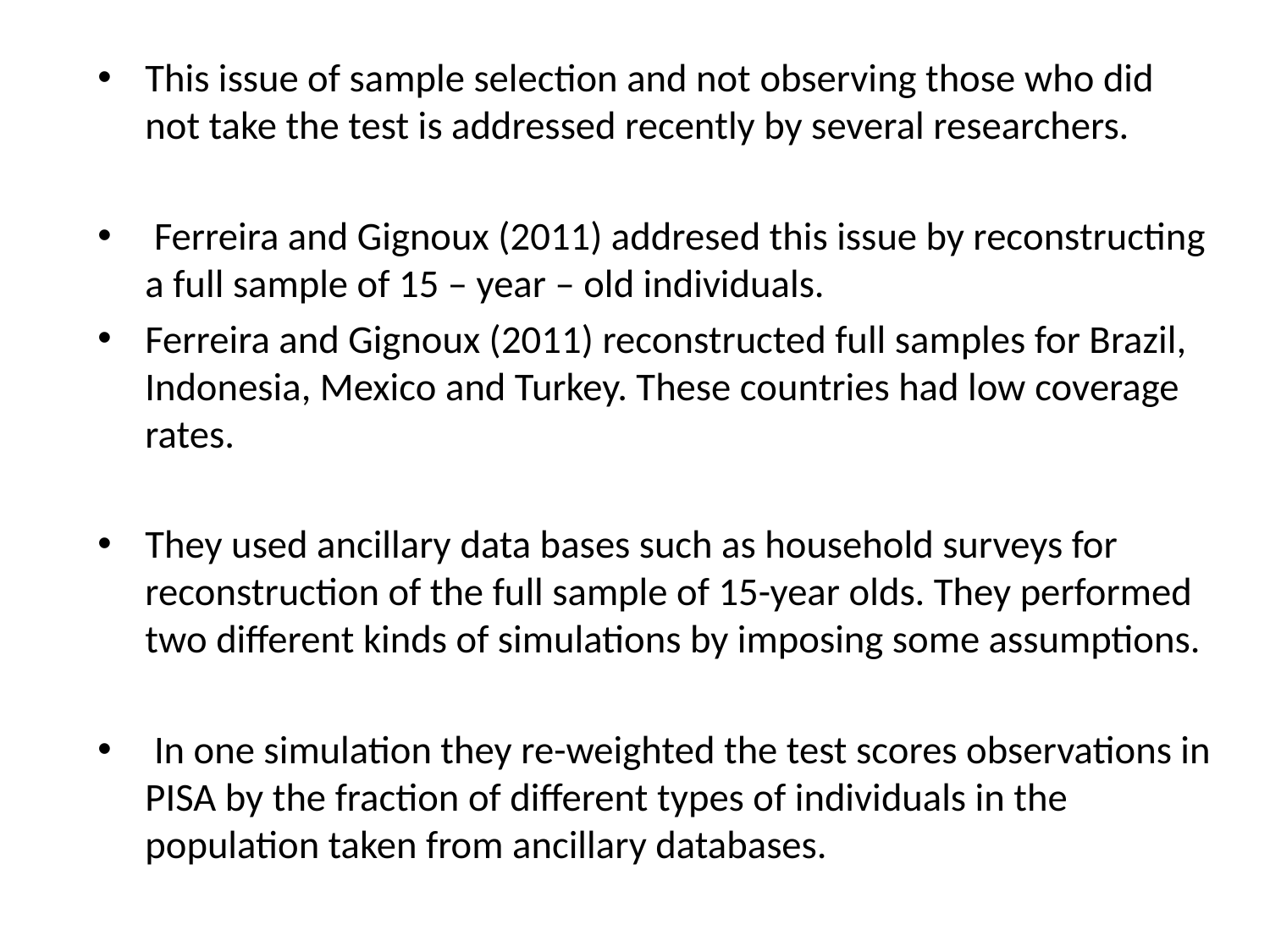

#
This issue of sample selection and not observing those who did not take the test is addressed recently by several researchers.

 Ferreira and Gignoux (2011) addresed this issue by reconstructing a full sample of 15 – year – old individuals.
Ferreira and Gignoux (2011) reconstructed full samples for Brazil, Indonesia, Mexico and Turkey. These countries had low coverage rates.

They used ancillary data bases such as household surveys for reconstruction of the full sample of 15-year olds. They performed two different kinds of simulations by imposing some assumptions.

 In one simulation they re-weighted the test scores observations in PISA by the fraction of different types of individuals in the population taken from ancillary databases.